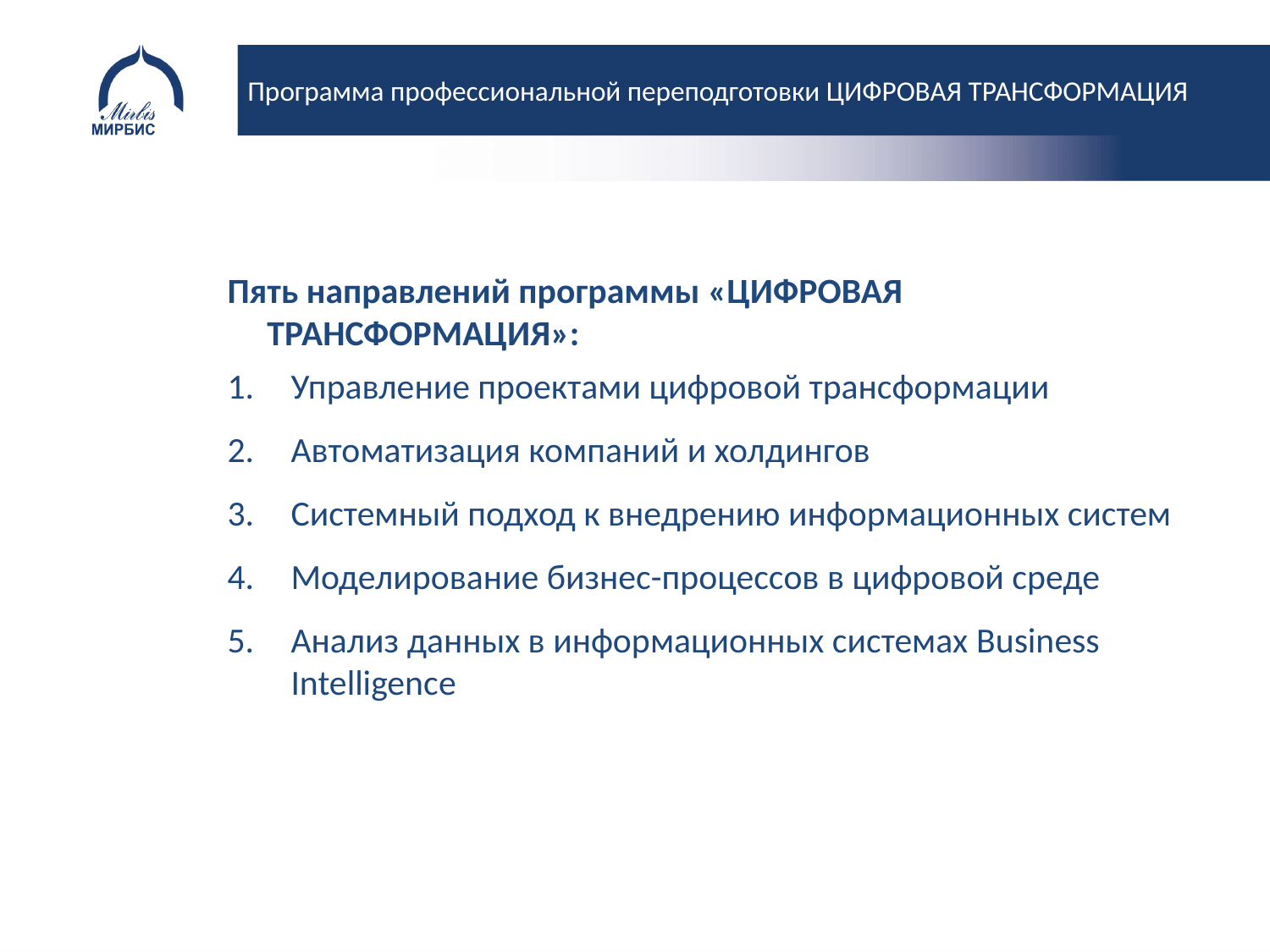

Программа профессиональной переподготовки ЦИФРОВАЯ ТРАНСФОРМАЦИЯ
Пять направлений программы «ЦИФРОВАЯ ТРАНСФОРМАЦИЯ»:
Управление проектами цифровой трансформации
Автоматизация компаний и холдингов
Системный подход к внедрению информационных систем
Моделирование бизнес-процессов в цифровой среде
Анализ данных в информационных системах Business Intelligence